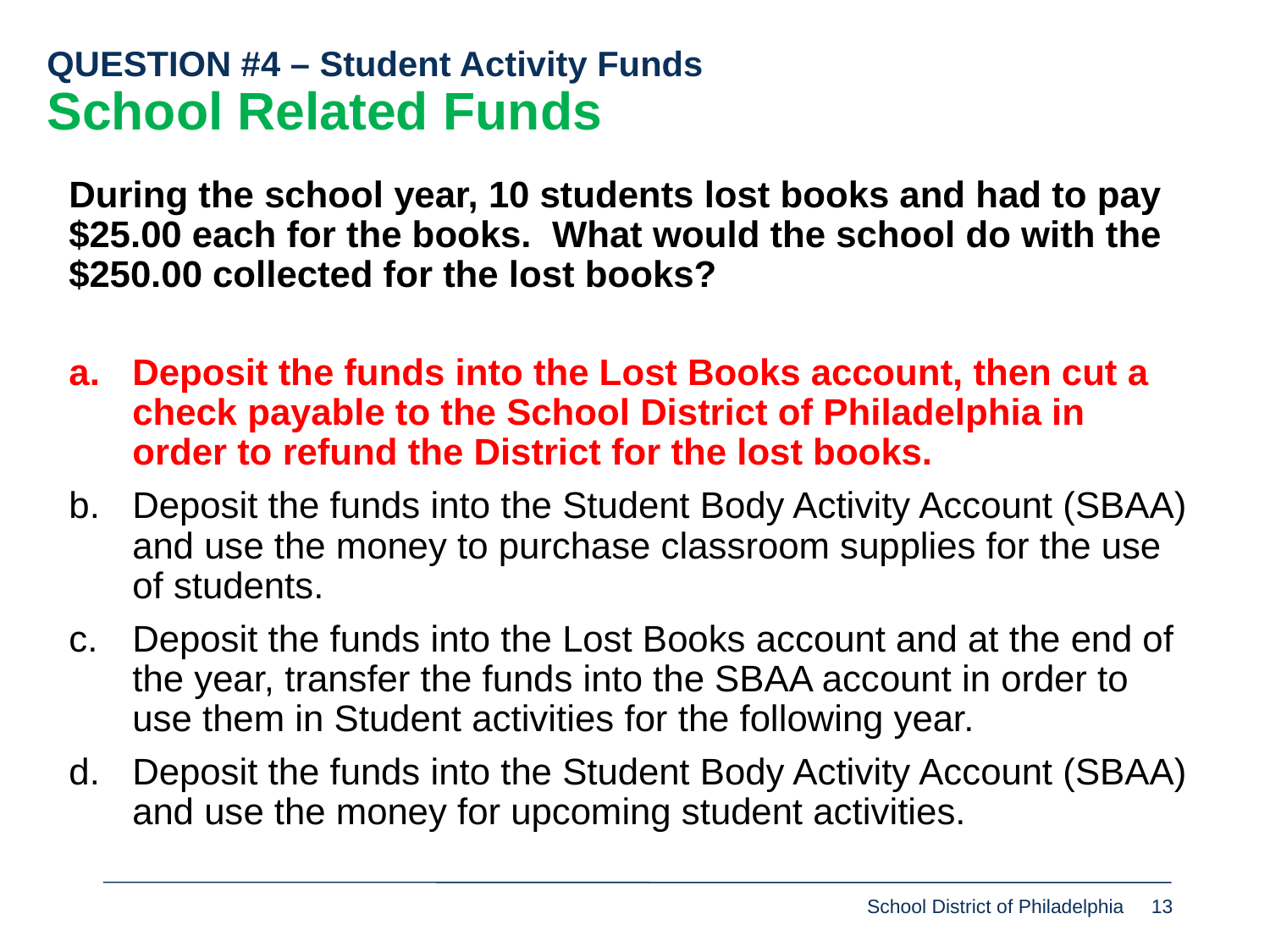

QUESTION #4 – Student Activity Funds
School Related Funds

During the school year, 10 students lost books and had to pay $25.00 each for the books.  What would the school do with the $250.00 collected for the lost books?
Deposit the funds into the Lost Books account, then cut a check payable to the School District of Philadelphia in order to refund the District for the lost books.
Deposit the funds into the Student Body Activity Account (SBAA) and use the money to purchase classroom supplies for the use of students.
Deposit the funds into the Lost Books account and at the end of the year, transfer the funds into the SBAA account in order to use them in Student activities for the following year.
Deposit the funds into the Student Body Activity Account (SBAA) and use the money for upcoming student activities.